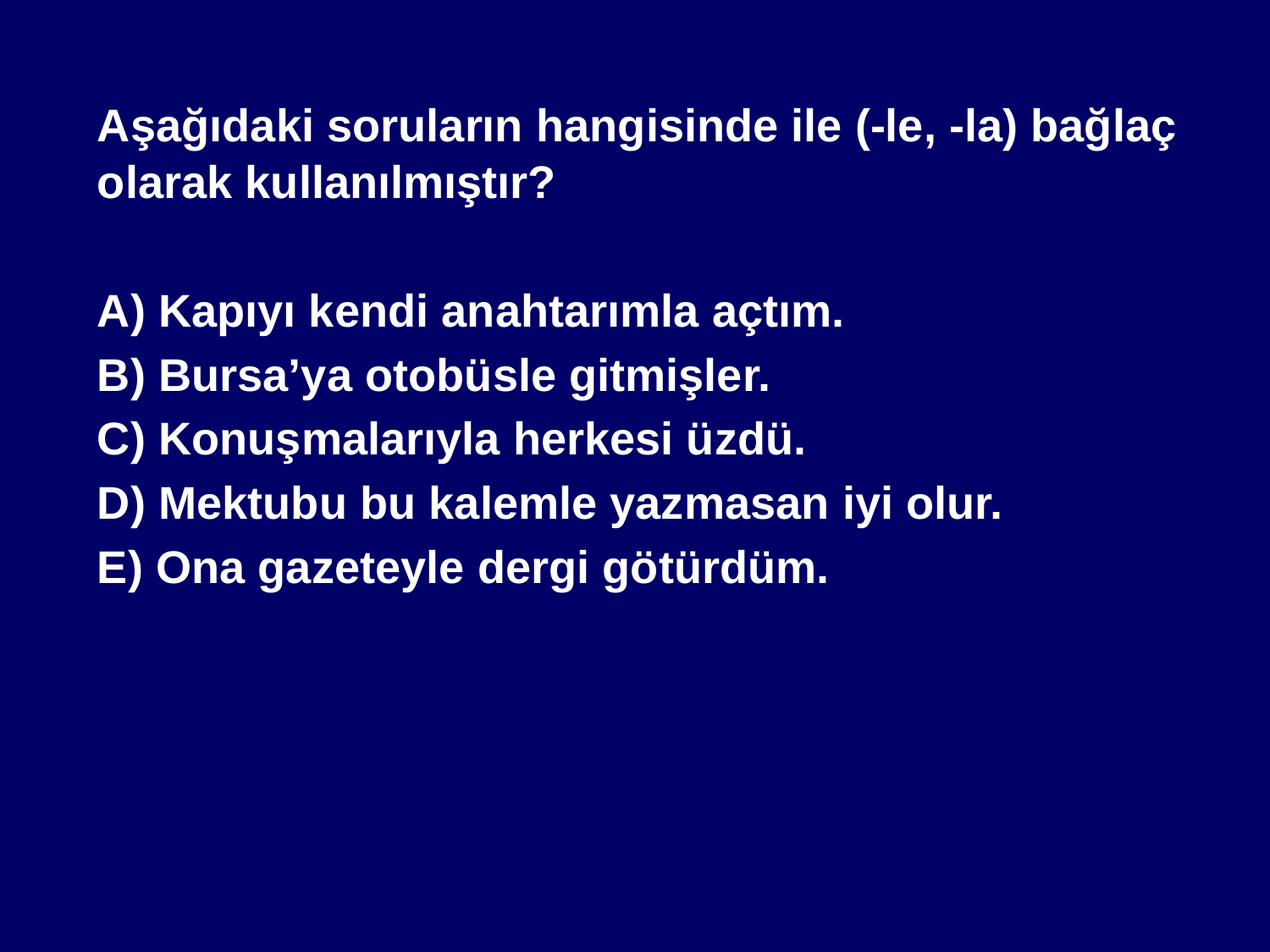

Aşağıdaki soruların hangisinde ile (-le, -la) bağlaç olarak kullanılmıştır?

	A) Kapıyı kendi anahtarımla açtım.
	B) Bursa’ya otobüsle gitmişler.
	C) Konuşmalarıyla herkesi üzdü.
	D) Mektubu bu kalemle yazmasan iyi olur.
	E) Ona gazeteyle dergi götürdüm.

#